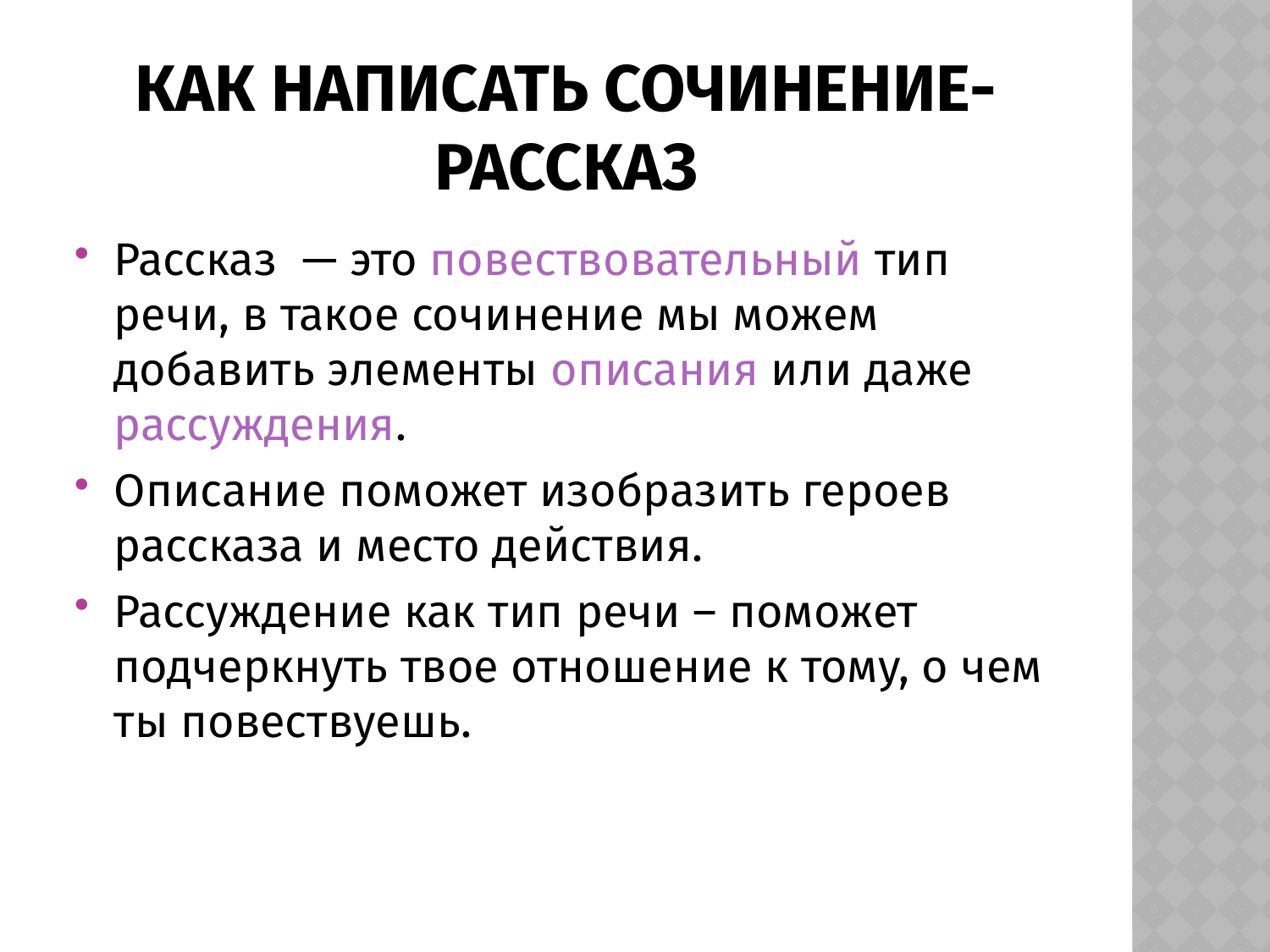

# Как написать сочинение-рассказ
Рассказ  — это повествовательный тип речи, в такое сочинение мы можем добавить элементы описания или даже рассуждения.
Описание поможет изобразить героев рассказа и место действия.
Рассуждение как тип речи – поможет подчеркнуть твое отношение к тому, о чем ты повествуешь.